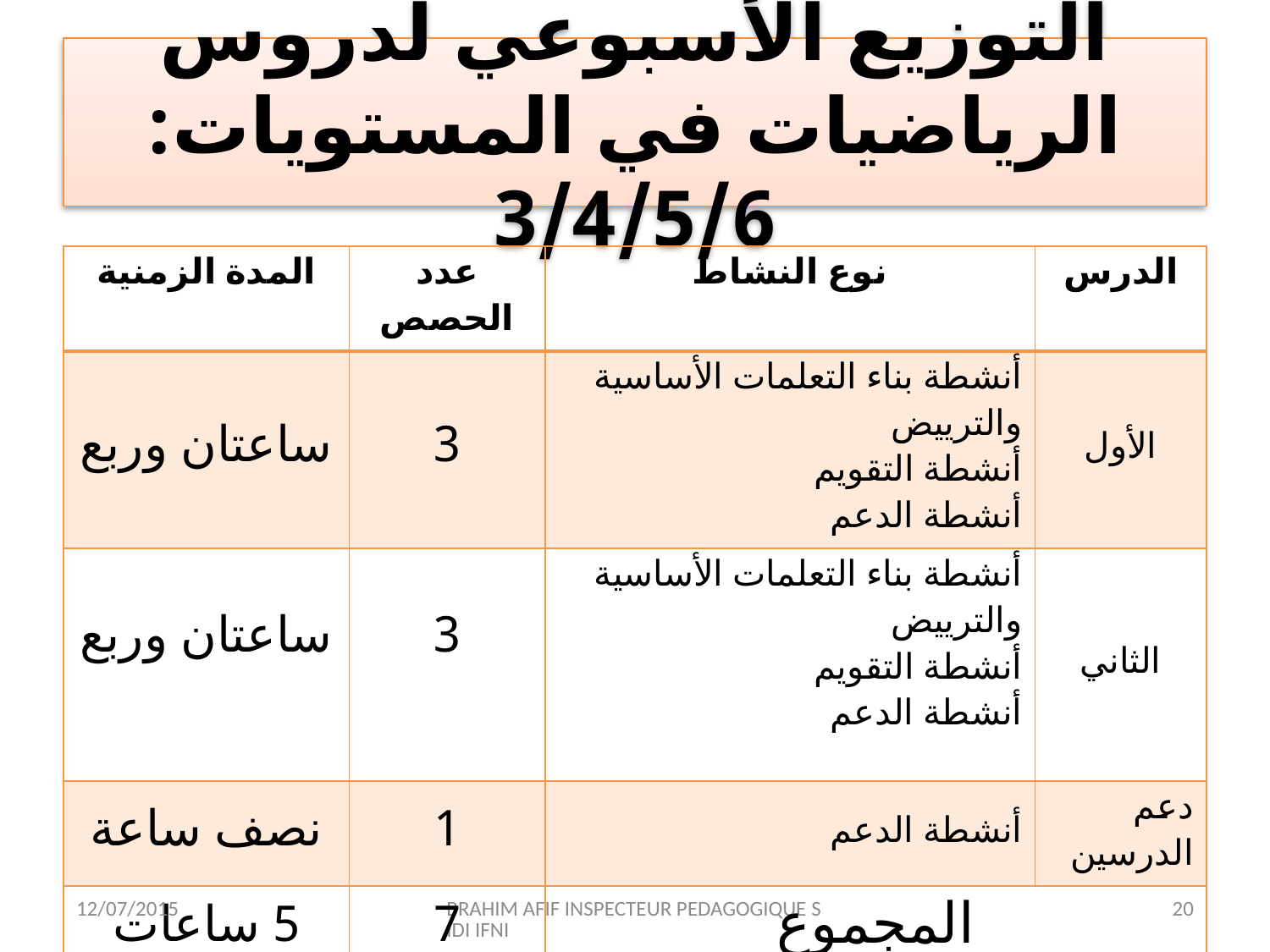

# التوزيع الأسبوعي لدروس الرياضيات في المستويات: 3/4/5/6
| المدة الزمنية | عدد الحصص | نوع النشاط | الدرس |
| --- | --- | --- | --- |
| ساعتان وربع | 3 | أنشطة بناء التعلمات الأساسية والترييض أنشطة التقويم أنشطة الدعم | الأول |
| ساعتان وربع | 3 | أنشطة بناء التعلمات الأساسية والترييض أنشطة التقويم أنشطة الدعم | الثاني |
| نصف ساعة | 1 | أنشطة الدعم | دعم الدرسين |
| 5 ساعات | 7 | المجموع |  |
12/07/2015
BRAHIM AFIF INSPECTEUR PEDAGOGIQUE SIDI IFNI
20